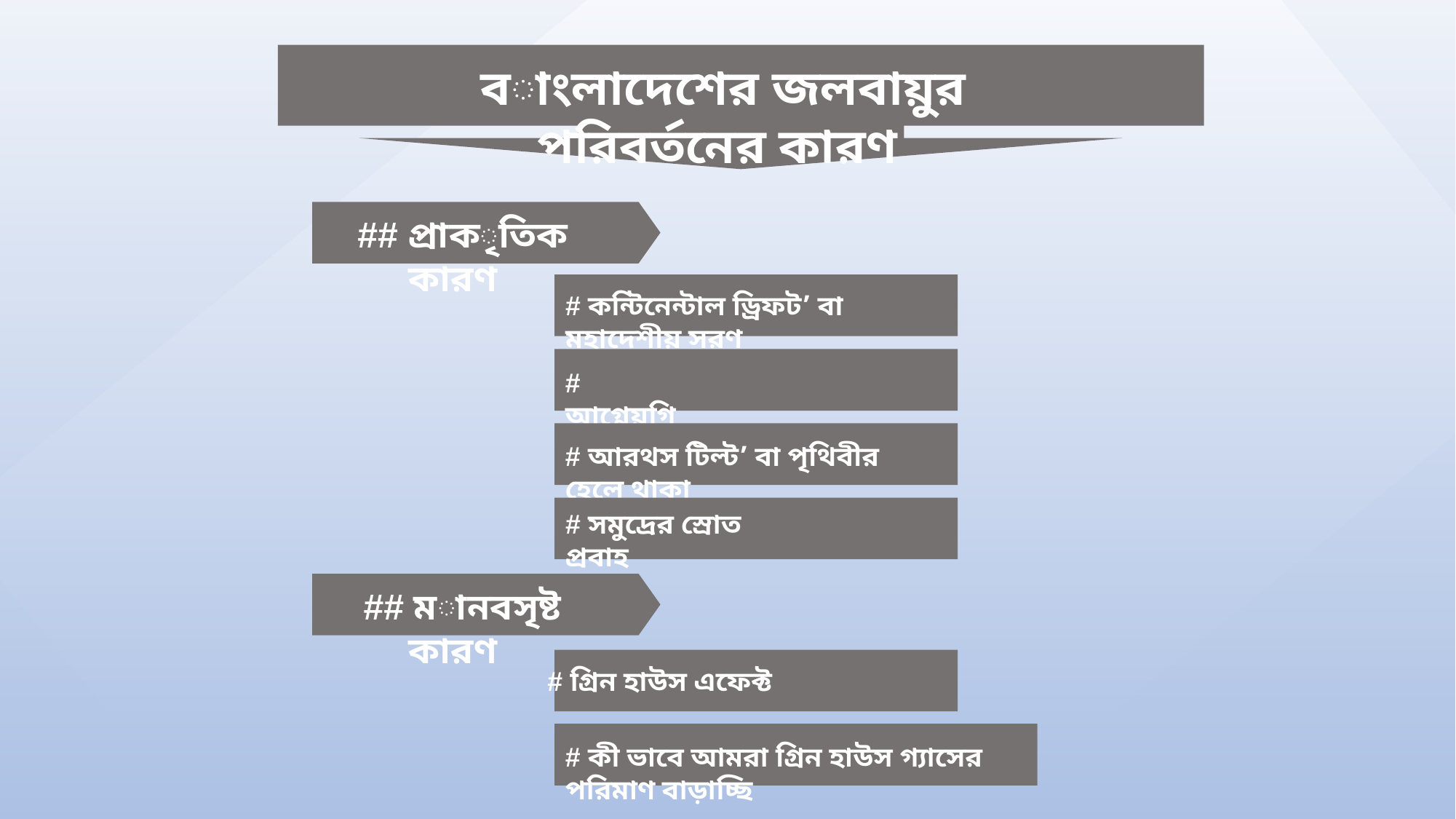

বাংলাদেশের জলবায়ুর পরিবর্তনের কারণ

## প্রাকৃতিক কারণ

# কন্টিনেন্টাল ড্রিফট’ বা মহাদেশীয় সরণ

# আগ্নেয়গিরি

# আরথস টিল্ট’ বা পৃথিবীর হেলে থাকা

# সমুদ্রের স্রোত প্রবাহ

## মানবসৃষ্ট কারণ

# গ্রিন হাউস এফেক্ট

# কী ভাবে আমরা গ্রিন হাউস গ্যাসের পরিমাণ বাড়াচ্ছি